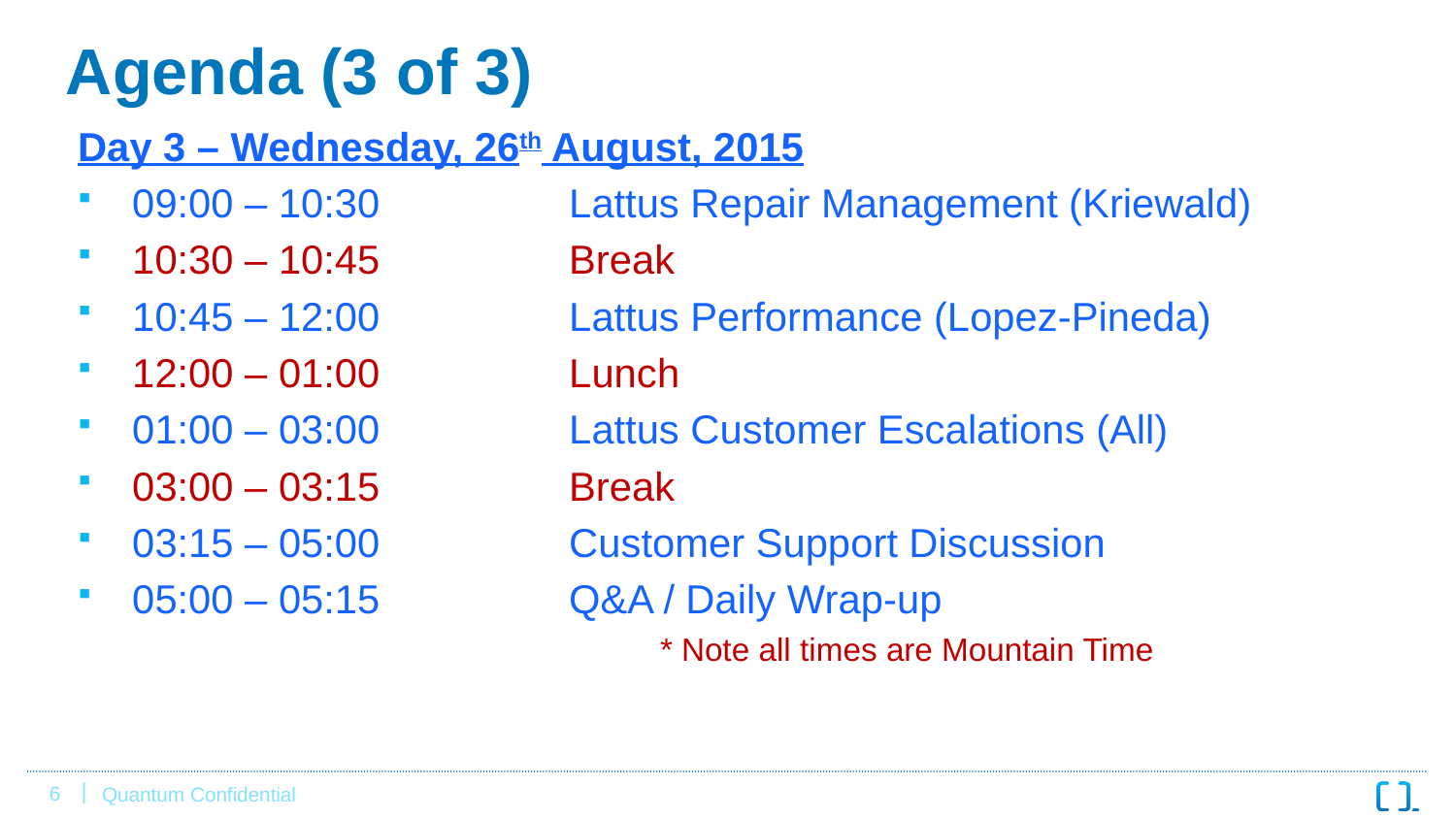

# Agenda (3 of 3)
Day 3 – Wednesday, 26th August, 2015
09:00 – 10:30		Lattus Repair Management (Kriewald)
10:30 – 10:45		Break
10:45 – 12:00		Lattus Performance (Lopez-Pineda)
12:00 – 01:00		Lunch
01:00 – 03:00		Lattus Customer Escalations (All)
03:00 – 03:15 		Break
03:15 – 05:00		Customer Support Discussion
05:00 – 05:15 		Q&A / Daily Wrap-up
				* Note all times are Mountain Time